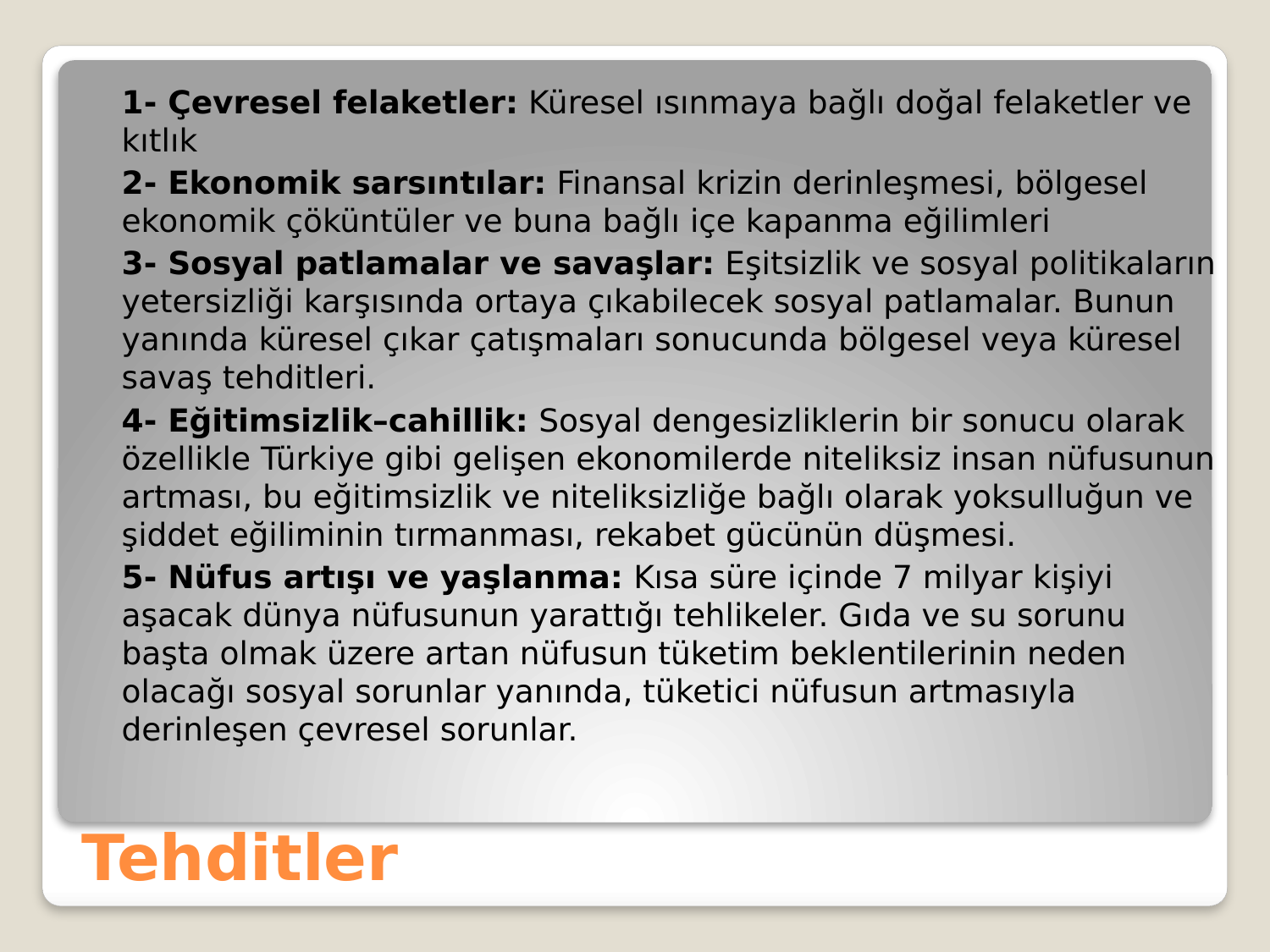

1- Çevresel felaketler: Küresel ısınmaya bağlı doğal felaketler ve kıtlık
	2- Ekonomik sarsıntılar: Finansal krizin derinleşmesi, bölgesel ekonomik çöküntüler ve buna bağlı içe kapanma eğilimleri
	3- Sosyal patlamalar ve savaşlar: Eşitsizlik ve sosyal politikaların yetersizliği karşısında ortaya çıkabilecek sosyal patlamalar. Bunun yanında küresel çıkar çatışmaları sonucunda bölgesel veya küresel savaş tehditleri.
	4- Eğitimsizlik–cahillik: Sosyal dengesizliklerin bir sonucu olarak özellikle Türkiye gibi gelişen ekonomilerde niteliksiz insan nüfusunun artması, bu eğitimsizlik ve niteliksizliğe bağlı olarak yoksulluğun ve şiddet eğiliminin tırmanması, rekabet gücünün düşmesi.
	5- Nüfus artışı ve yaşlanma: Kısa süre içinde 7 milyar kişiyi aşacak dünya nüfusunun yarattığı tehlikeler. Gıda ve su sorunu başta olmak üzere artan nüfusun tüketim beklentilerinin neden olacağı sosyal sorunlar yanında, tüketici nüfusun artmasıyla derinleşen çevresel sorunlar.

# Tehditler